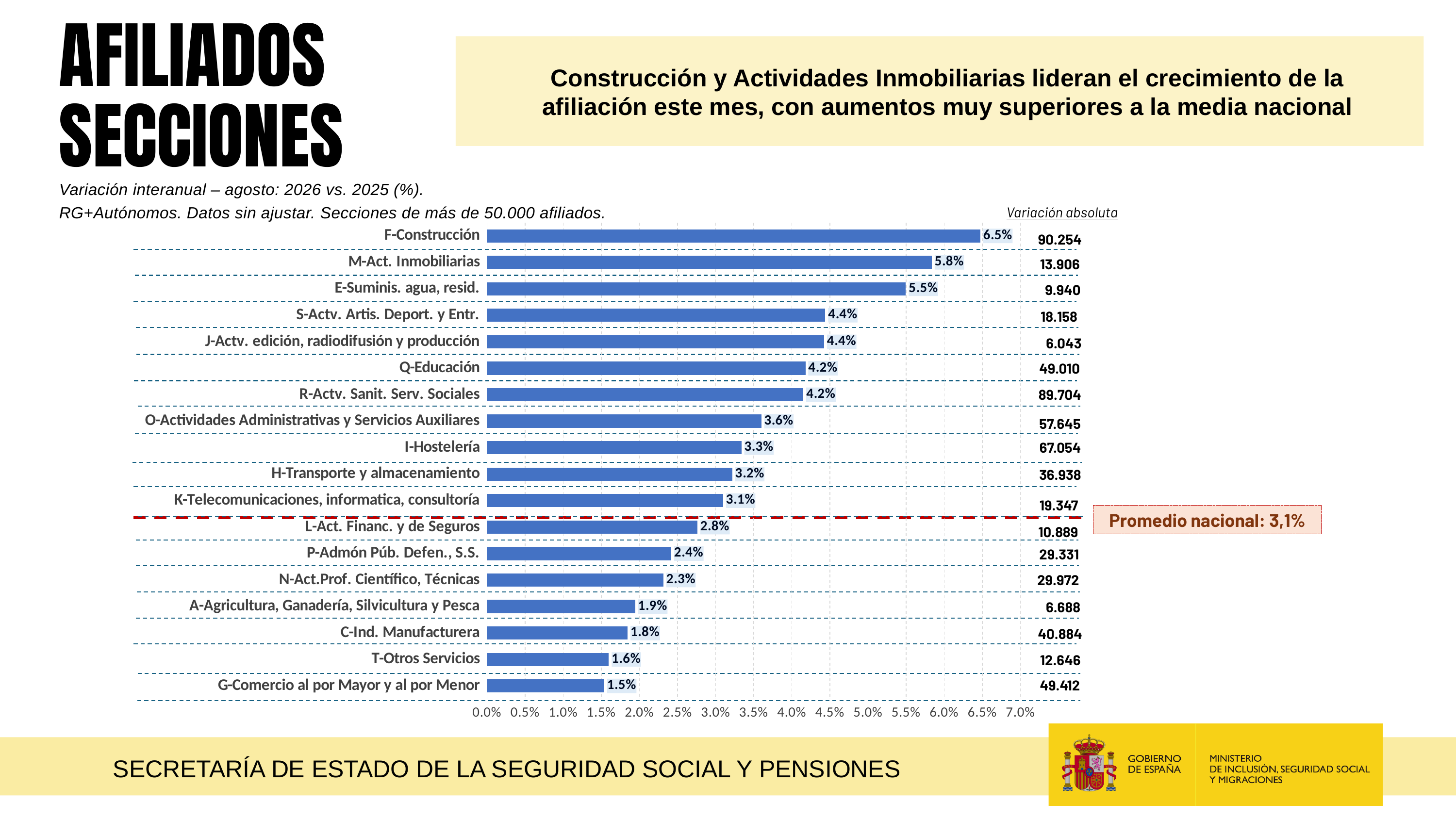

AFILIADOS
SECCIONES

Construcción y Actividades Inmobiliarias lideran el crecimiento de la afiliación este mes, con aumentos muy superiores a la media nacional

Variación interanual – agosto: 2026 vs. 2025 (%).
RG+Autónomos. Datos sin ajustar. Secciones de más de 50.000 afiliados.
Variación absoluta

### Chart

| Category |
|---|

### Chart

| Category |  |
|---|---|
| F-Construcción | 0.06474061488843241 |
| M-Act. Inmobiliarias | 0.05837181645045675 |
| E-Suminis. agua, resid. | 0.05495883290809478 |
| S-Actv. Artis. Deport. y Entr. | 0.04439013925414281 |
| J-Actv. edición, radiodifusión y producción | 0.04423371096638484 |
| Q-Educación | 0.04177921178450239 |
| R-Actv. Sanit. Serv. Sociales | 0.04151681061192636 |
| O-Actividades Administrativas y Servicios Auxiliares | 0.036001101686906845 |
| I-Hostelería | 0.033384303658716696 |
| H-Transporte y almacenamiento | 0.03217291230137387 |
| K-Telecomunicaciones, informatica, consultoría | 0.030983385483728254 |
| L-Act. Financ. y de Seguros | 0.02762049616193618 |
| P-Admón Púb. Defen., S.S. | 0.024174186759734928 |
| N-Act.Prof. Científico, Técnicas | 0.02315113118693657 |
| A-Agricultura, Ganadería, Silvicultura y Pesca | 0.019447587561170154 |
| C-Ind. Manufacturera | 0.018457701528126425 |
| T-Otros Servicios | 0.01598538051047993 |
| G-Comercio al por Mayor y al por Menor | 0.015380084776514424 |
90.254

13.906

    9.940
18.158
6.043
49.010
89.704
57.645
67.054

36.938

19.347
Promedio nacional: 3,1%
10.889

29.331

29.972

6.688

40.884

12.646

49.412

SECRETARÍA DE ESTADO DE LA SEGURIDAD SOCIAL Y PENSIONES